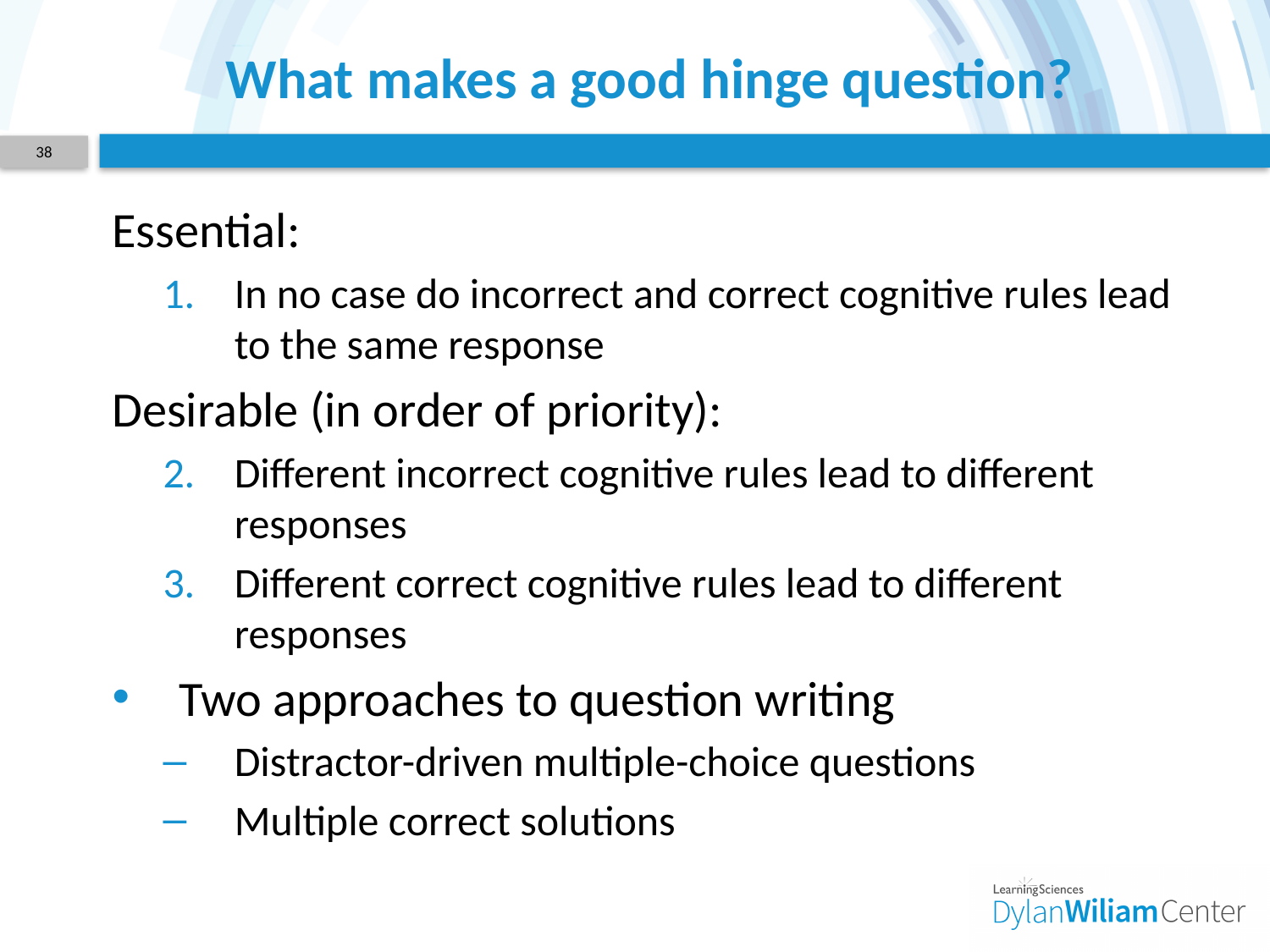

# What makes a good hinge question?
38
Essential:
In no case do incorrect and correct cognitive rules lead to the same response
Desirable (in order of priority):
Different incorrect cognitive rules lead to different responses
Different correct cognitive rules lead to different responses
Two approaches to question writing
Distractor-driven multiple-choice questions
Multiple correct solutions